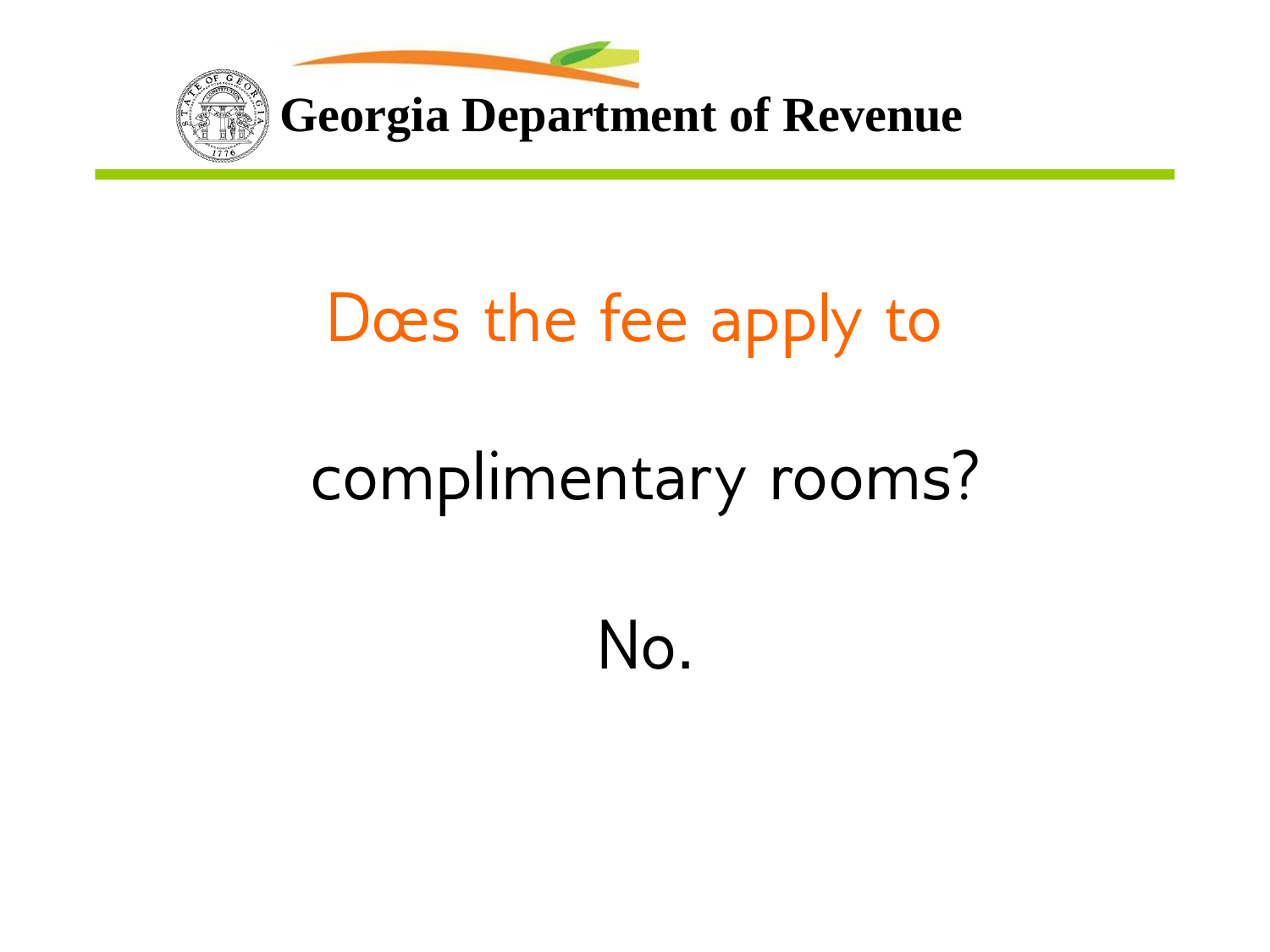

Does the fee apply to
complimentary rooms?

No.